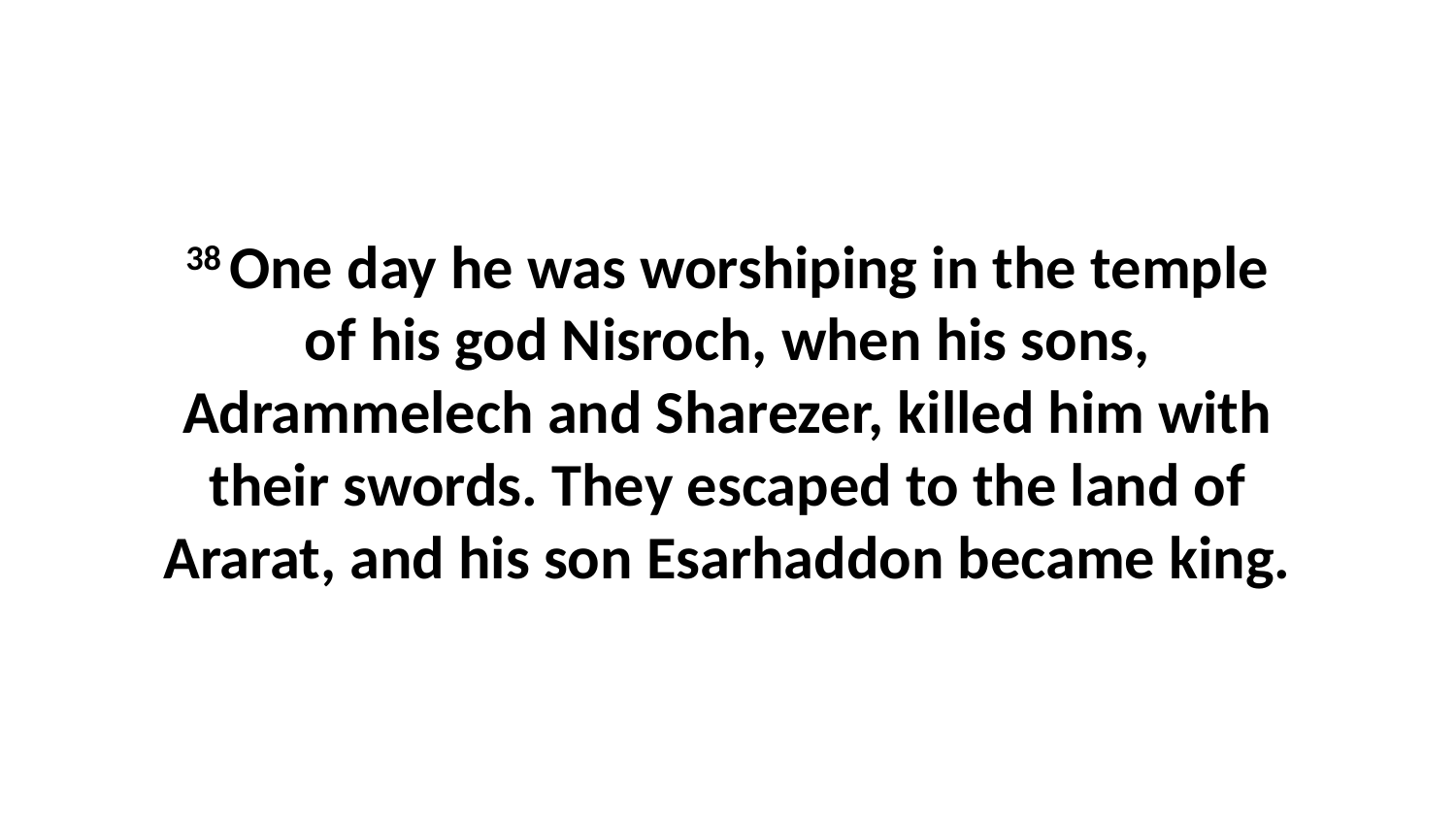

38 One day he was worshiping in the temple of his god Nisroch, when his sons, Adrammelech and Sharezer, killed him with their swords. They escaped to the land of Ararat, and his son Esarhaddon became king.